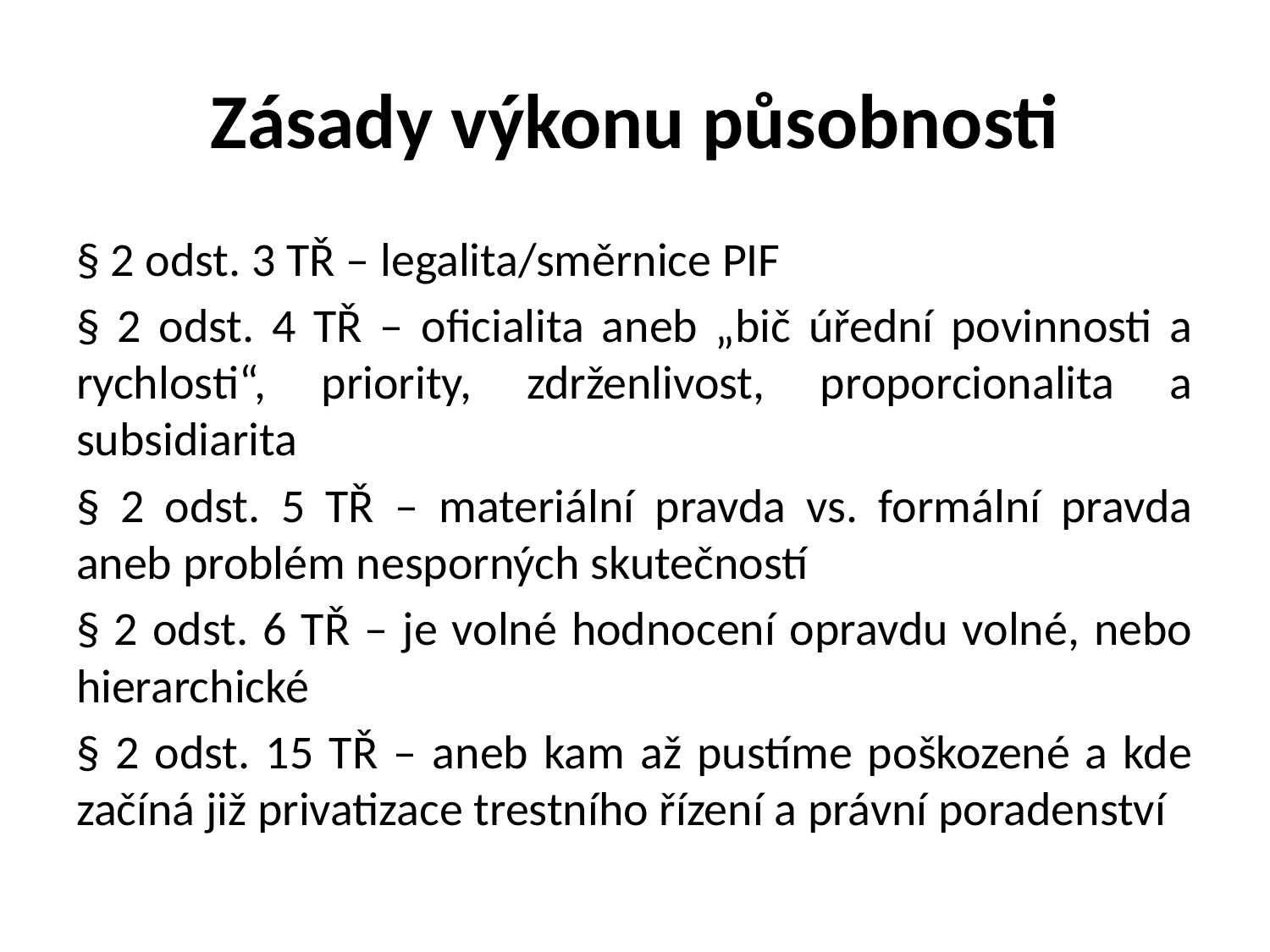

# Zásady výkonu působnosti
§ 2 odst. 3 TŘ – legalita/směrnice PIF
§ 2 odst. 4 TŘ – oficialita aneb „bič úřední povinnosti a rychlosti“, priority, zdrženlivost, proporcionalita a subsidiarita
§ 2 odst. 5 TŘ – materiální pravda vs. formální pravda aneb problém nesporných skutečností
§ 2 odst. 6 TŘ – je volné hodnocení opravdu volné, nebo hierarchické
§ 2 odst. 15 TŘ – aneb kam až pustíme poškozené a kde začíná již privatizace trestního řízení a právní poradenství